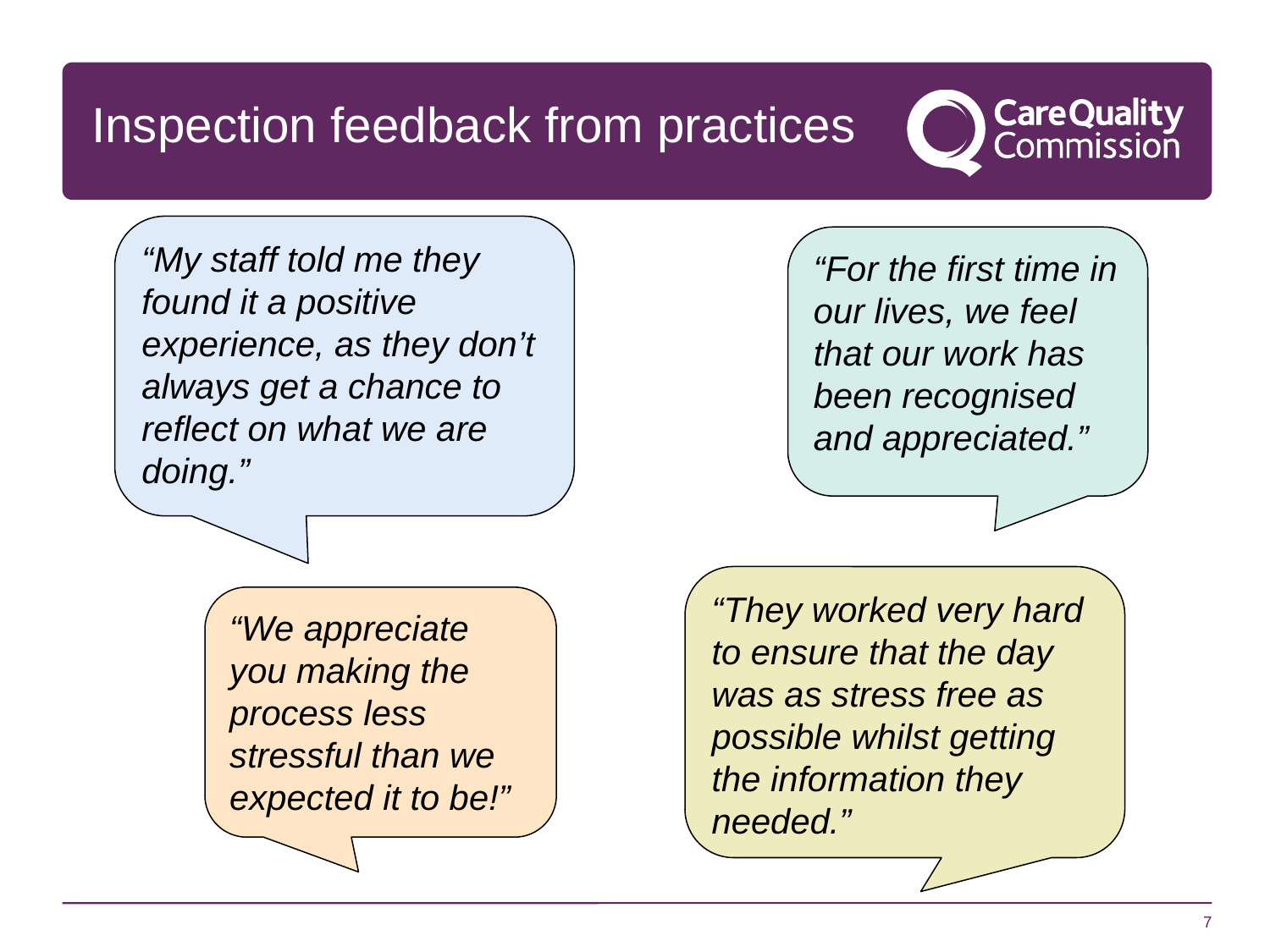

# Inspection feedback from practices
“My staff told me they found it a positive experience, as they don’t always get a chance to reflect on what we are doing.”
“For the first time in our lives, we feel that our work has been recognised and appreciated.”
“They worked very hard to ensure that the day was as stress free as possible whilst getting the information they needed.”
“We appreciate you making the process less stressful than we expected it to be!”
7